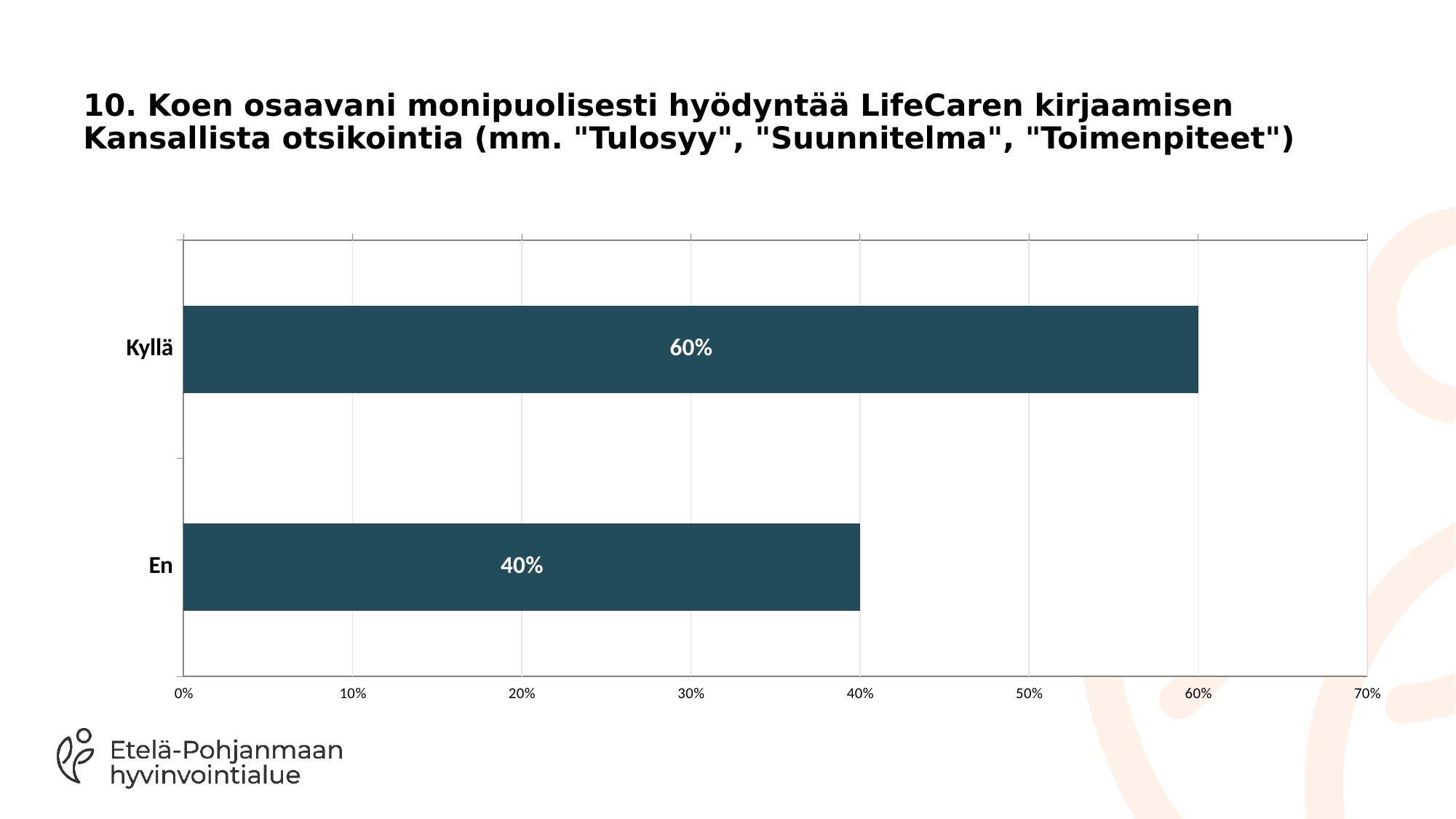

# 10. Koen osaavani monipuolisesti hyödyntää LifeCaren kirjaamisen Kansallista otsikointia (mm. "Tulosyy", "Suunnitelma", "Toimenpiteet")

### Chart

| Category |  |
|---|---|
| Kyllä | 0.6 |
| En | 0.4 |